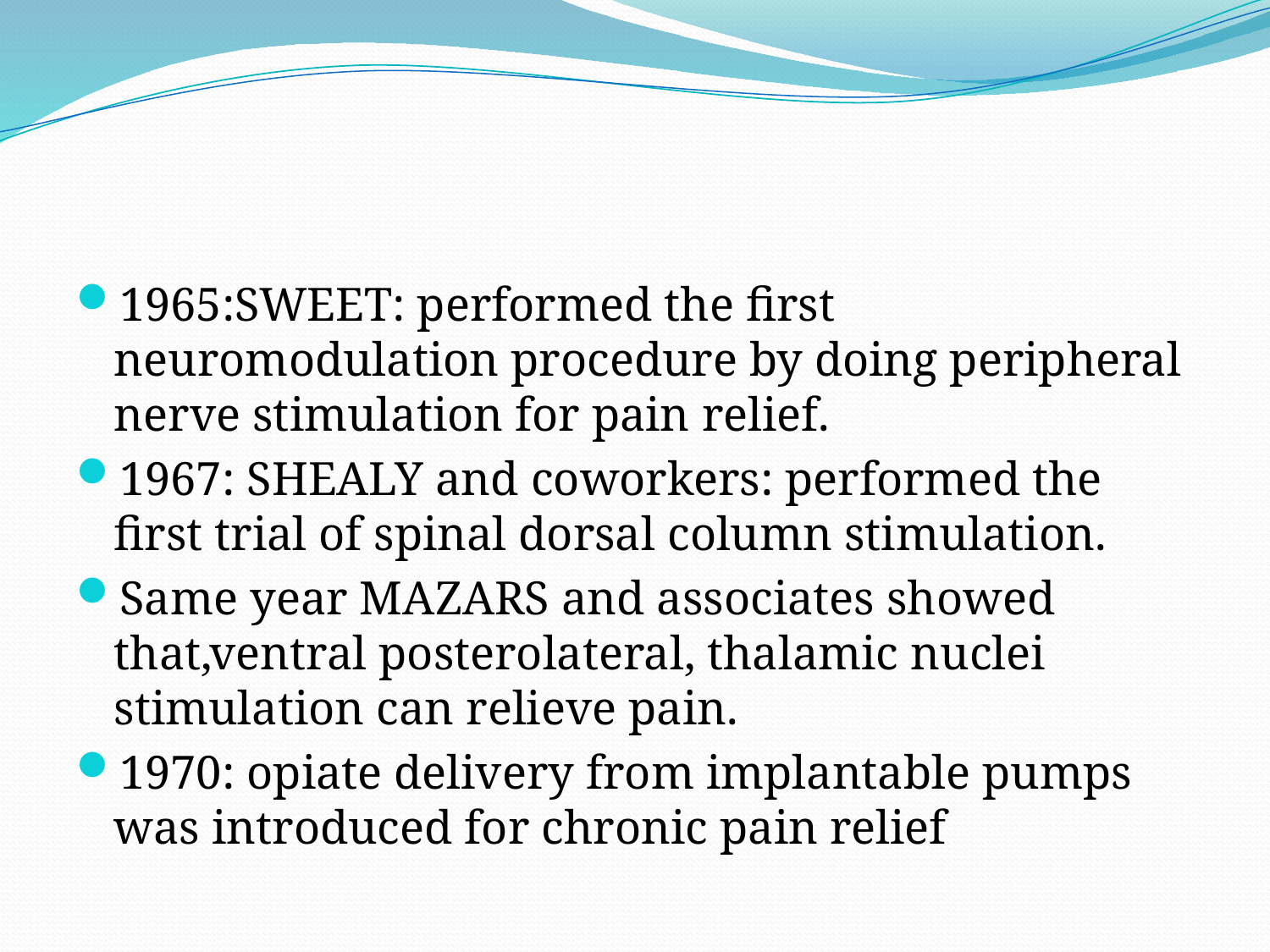

#
1965:SWEET: performed the first neuromodulation procedure by doing peripheral nerve stimulation for pain relief.
1967: SHEALY and coworkers: performed the first trial of spinal dorsal column stimulation.
Same year MAZARS and associates showed that,ventral posterolateral, thalamic nuclei stimulation can relieve pain.
1970: opiate delivery from implantable pumps was introduced for chronic pain relief